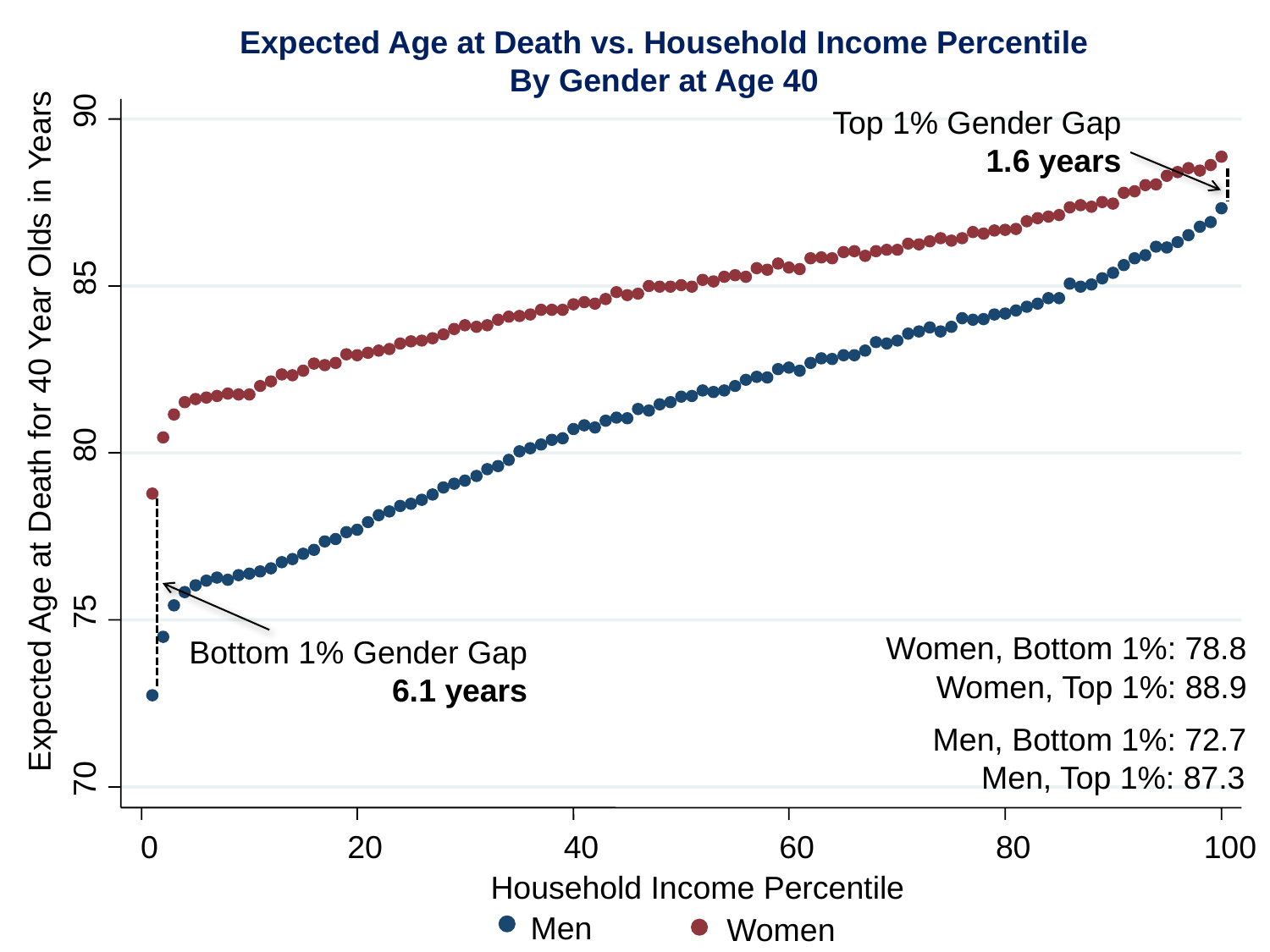

90

85

Expected Age at Death for 40 Year Olds in Years
80

75

Women, Bottom 1%: 78.8
Women, Top 1%: 88.9

Men, Bottom 1%: 72.7
70
Men, Top 1%: 87.3

0
20
40
60
80
100
Household Income Percentile
Expected Age at Death vs. Household Income Percentile
By Gender at Age 40
Top 1% Gender Gap
1.6 years
Bottom 1% Gender Gap
6.1 years
Men
Women